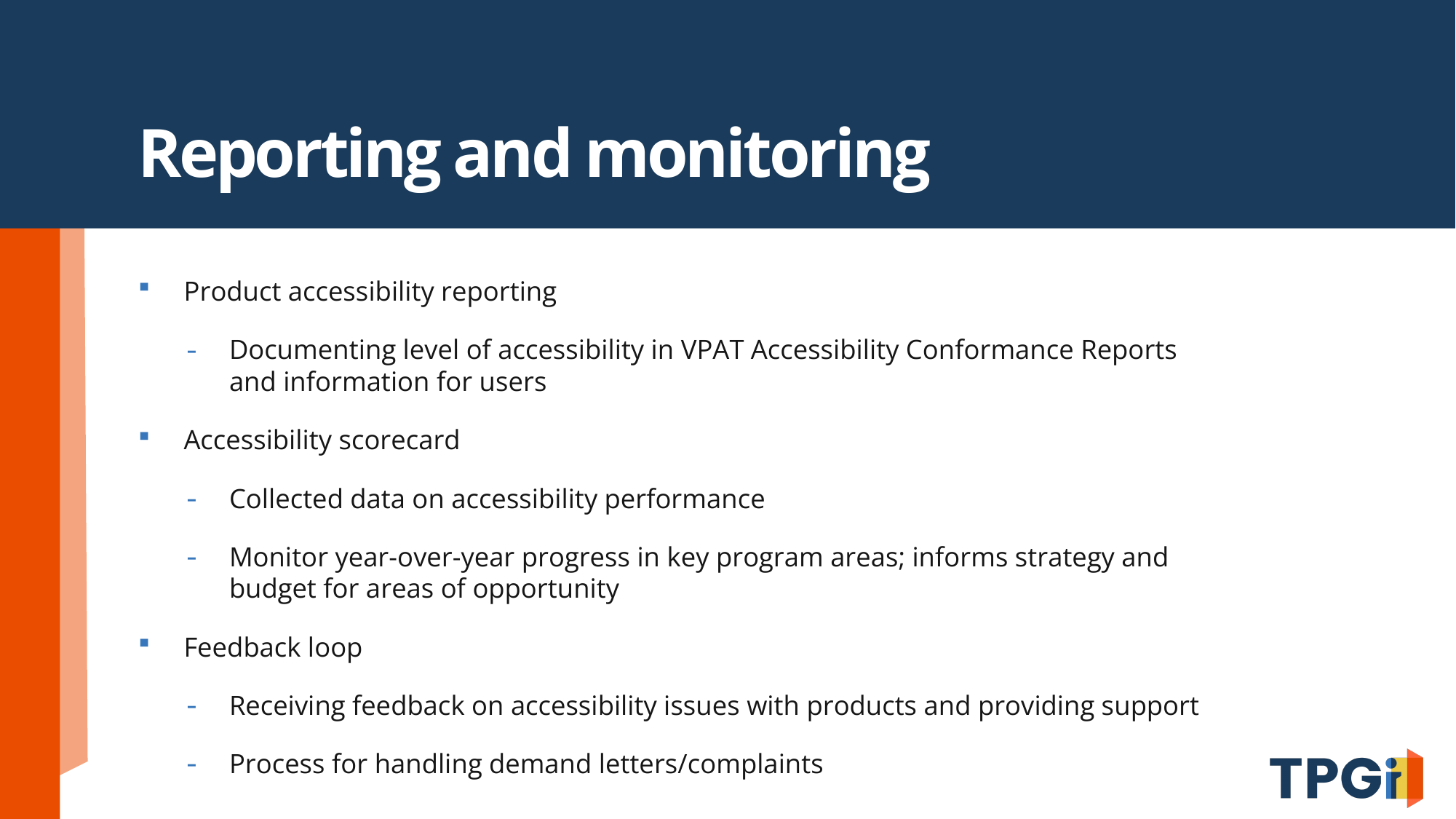

# Reporting and monitoring
Product accessibility reporting
Documenting level of accessibility in VPAT Accessibility Conformance Reports and information for users
Accessibility scorecard
Collected data on accessibility performance
Monitor year-over-year progress in key program areas; informs strategy and budget for areas of opportunity
Feedback loop
Receiving feedback on accessibility issues with products and providing support
Process for handling demand letters/complaints